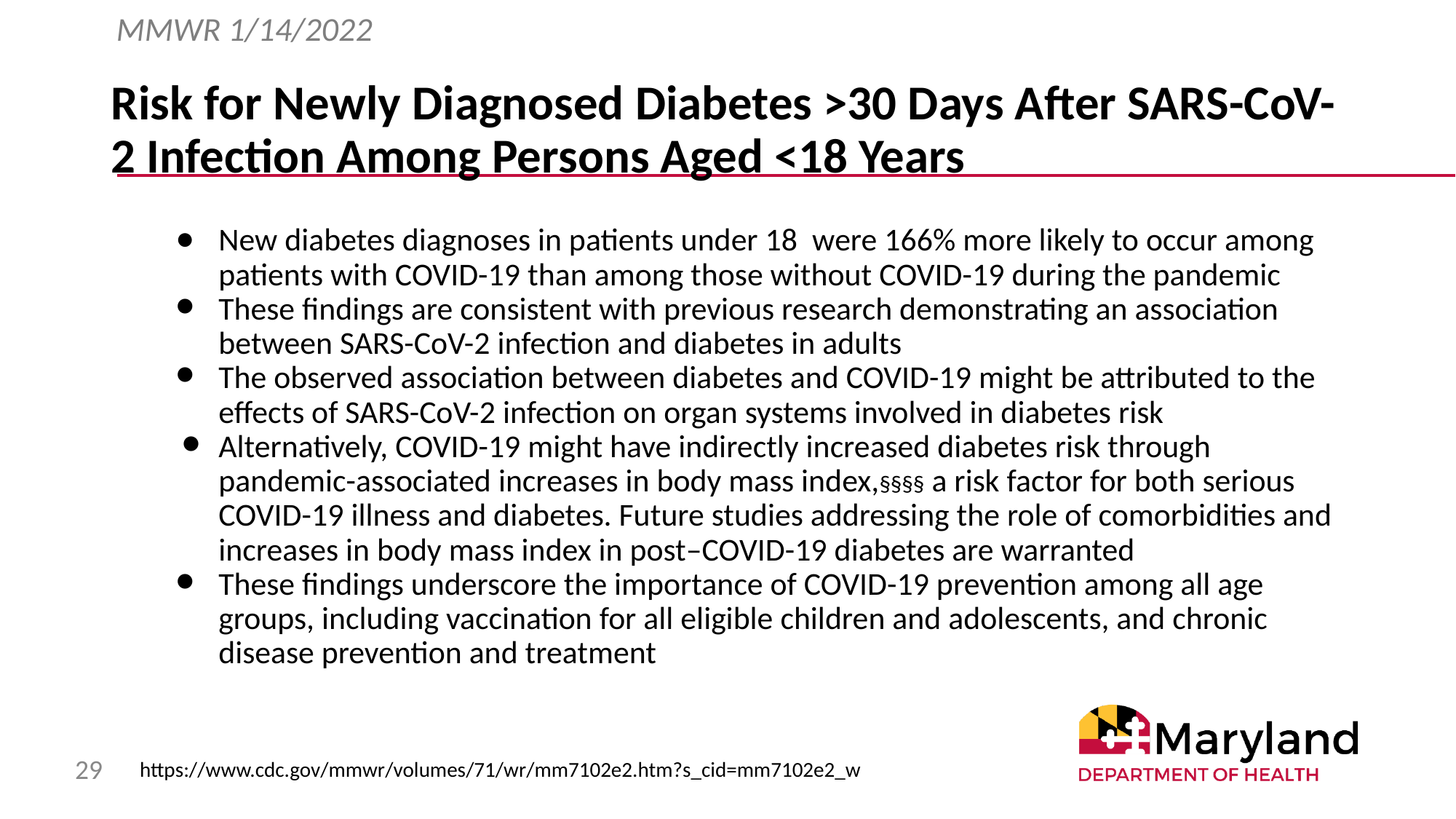

MMWR 1/14/2022
# Risk for Newly Diagnosed Diabetes >30 Days After SARS-CoV-2 Infection Among Persons Aged <18 Years
New diabetes diagnoses in patients under 18  were 166% more likely to occur among patients with COVID-19 than among those without COVID-19 during the pandemic
These findings are consistent with previous research demonstrating an association between SARS-CoV-2 infection and diabetes in adults
The observed association between diabetes and COVID-19 might be attributed to the effects of SARS-CoV-2 infection on organ systems involved in diabetes risk
Alternatively, COVID-19 might have indirectly increased diabetes risk through pandemic-associated increases in body mass index,§§§§ a risk factor for both serious COVID-19 illness and diabetes. Future studies addressing the role of comorbidities and increases in body mass index in post–COVID-19 diabetes are warranted
These findings underscore the importance of COVID-19 prevention among all age groups, including vaccination for all eligible children and adolescents, and chronic disease prevention and treatment
https://www.cdc.gov/mmwr/volumes/71/wr/mm7102e2.htm?s_cid=mm7102e2_w
29